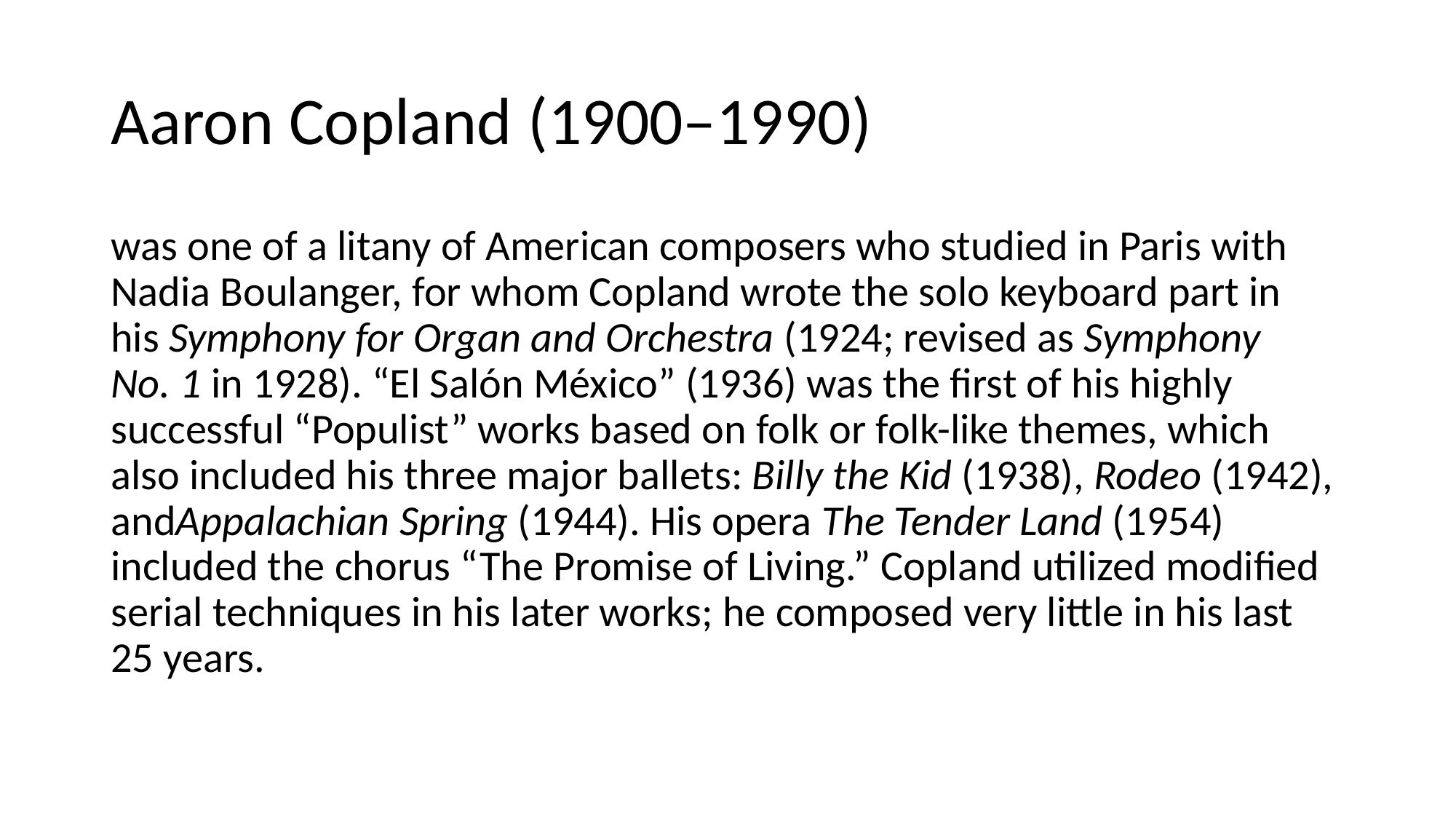

# Aaron Copland (1900–1990)
was one of a litany of American composers who studied in Paris with Nadia Boulanger, for whom Copland wrote the solo keyboard part in his Symphony for Organ and Orchestra (1924; revised as Symphony No. 1 in 1928). “El Salón México” (1936) was the first of his highly successful “Populist” works based on folk or folk-like themes, which also included his three major ballets: Billy the Kid (1938), Rodeo (1942), andAppalachian Spring (1944). His opera The Tender Land (1954) included the chorus “The Promise of Living.” Copland utilized modified serial techniques in his later works; he composed very little in his last 25 years.